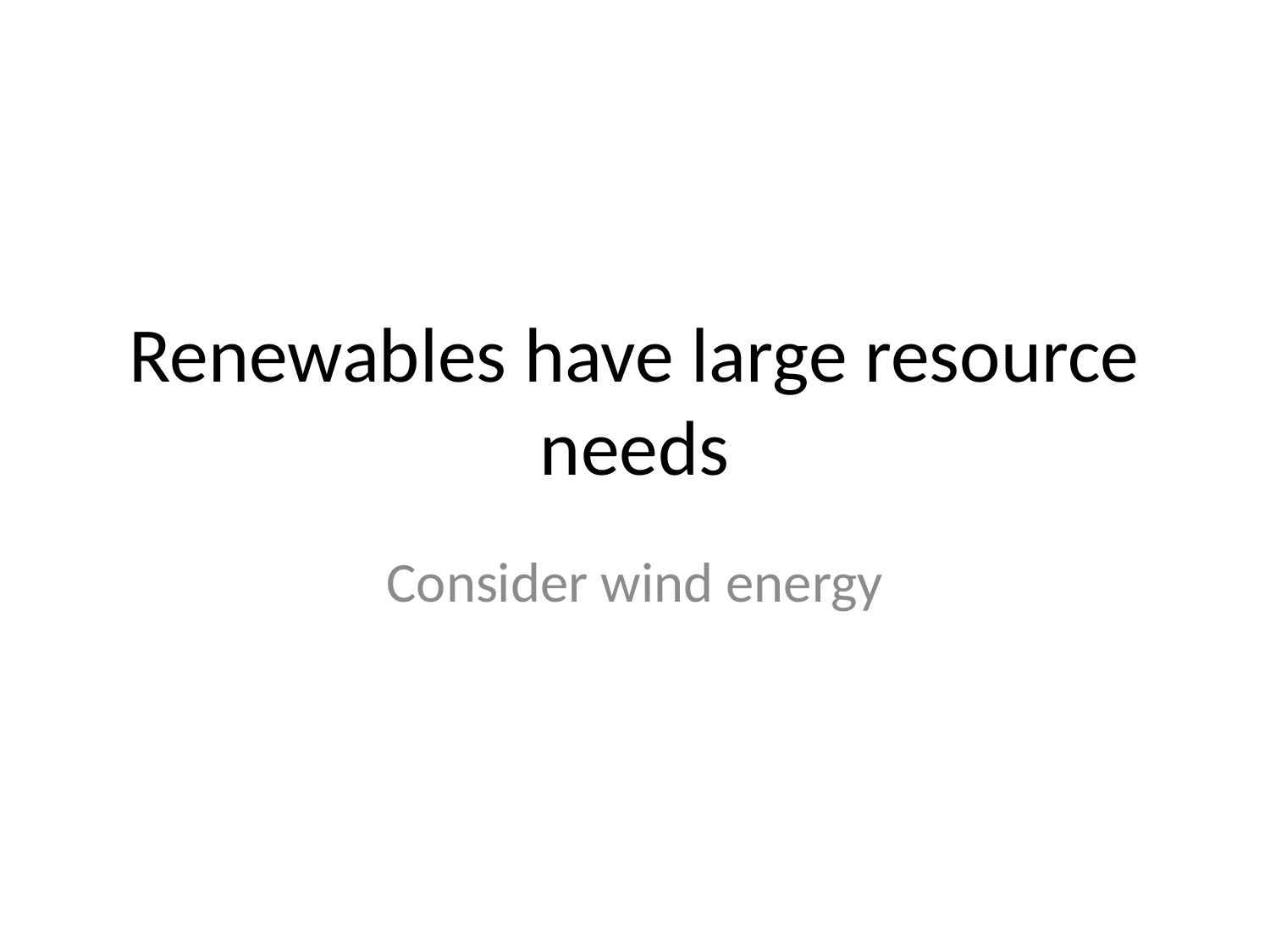

# Renewables have large resource needs
Consider wind energy